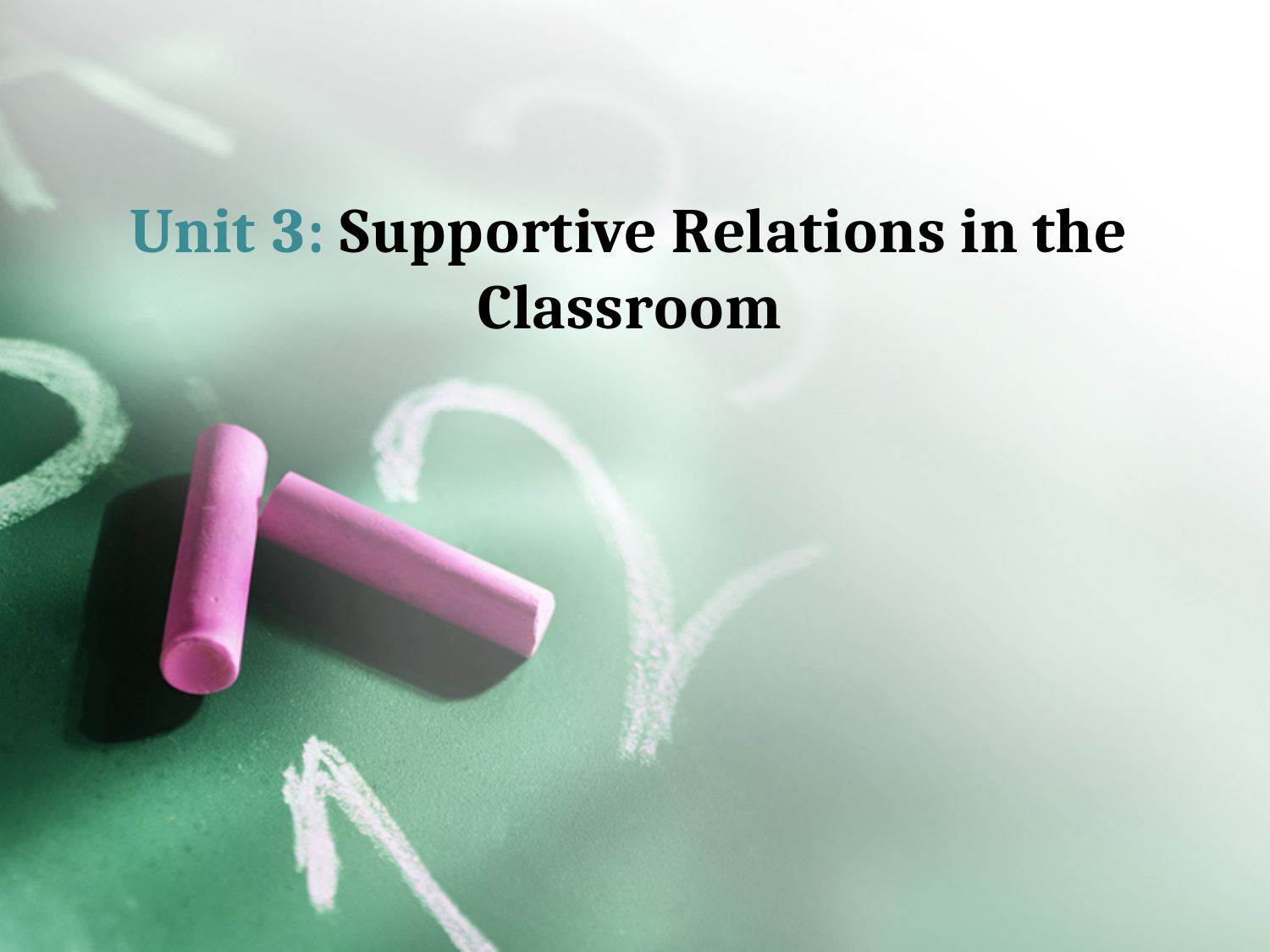

# Unit 3: Supportive Relations in the Classroom